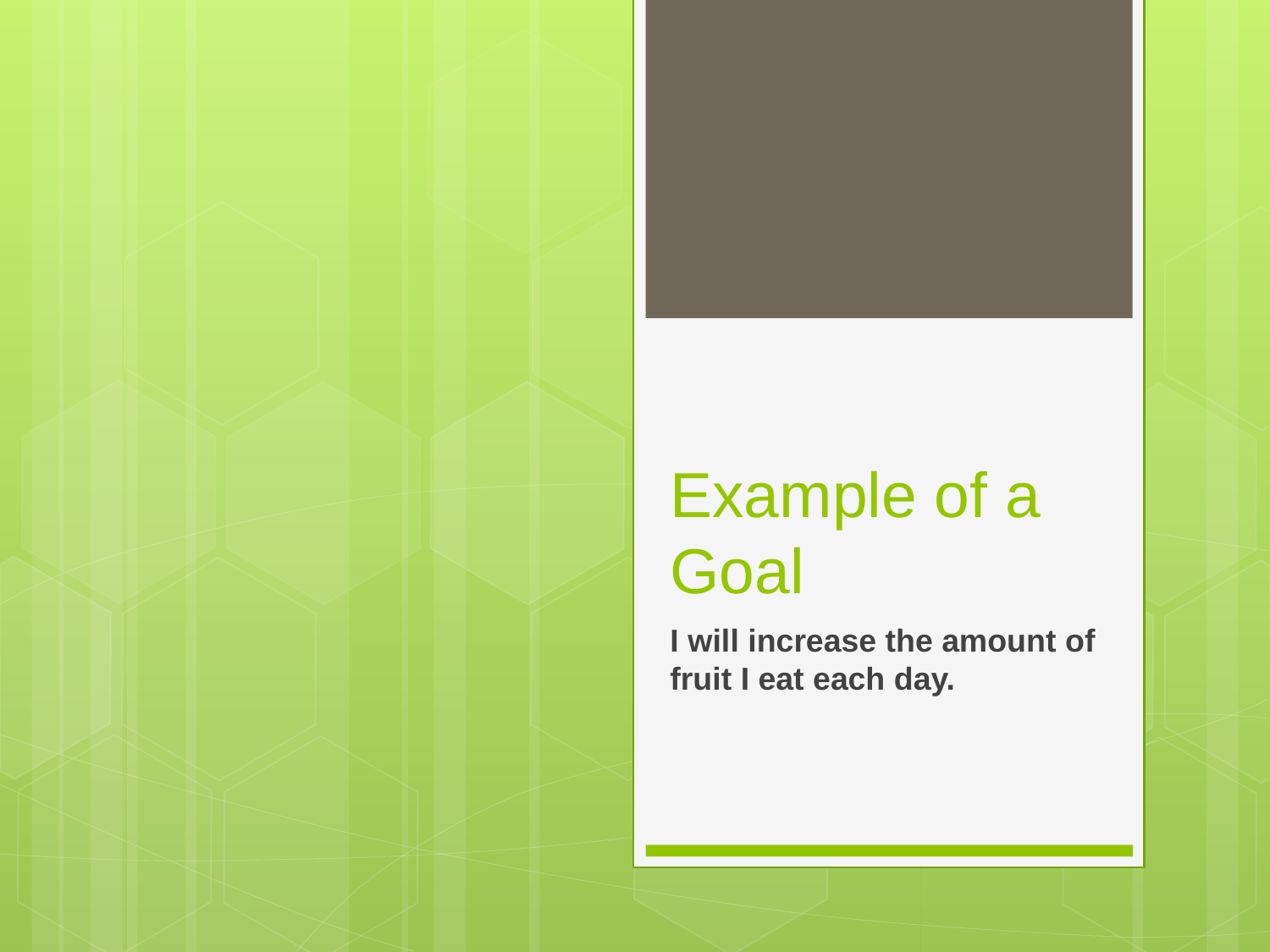

# Example of a Goal
I will increase the amount of fruit I eat each day.